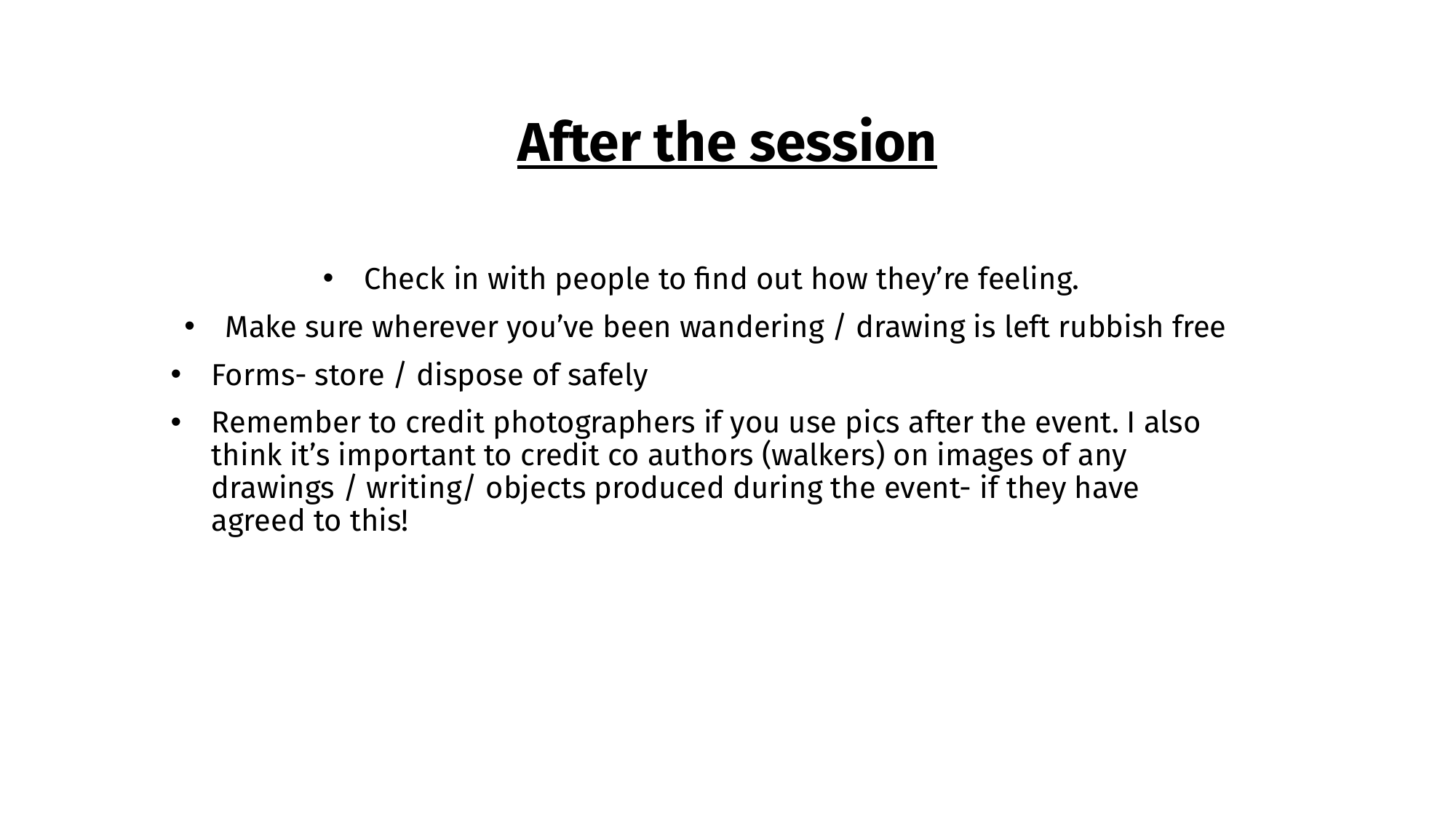

# After the session
Check in with people to find out how they’re feeling.
Make sure wherever you’ve been wandering / drawing is left rubbish free
Forms- store / dispose of safely
Remember to credit photographers if you use pics after the event. I also think it’s important to credit co authors (walkers) on images of any drawings / writing/ objects produced during the event- if they have agreed to this!